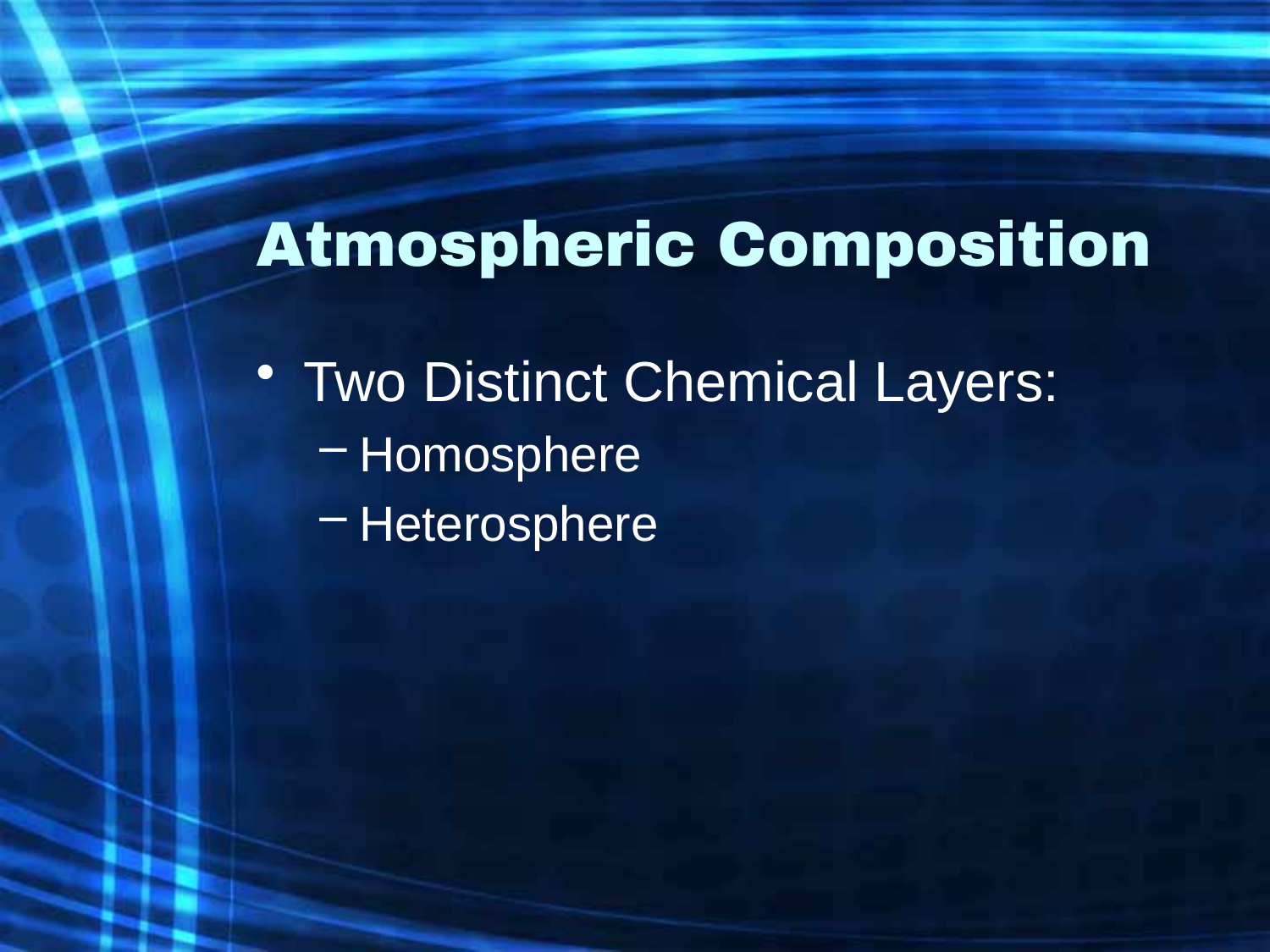

# Atmospheric Composition
Two Distinct Chemical Layers:
Homosphere
Heterosphere